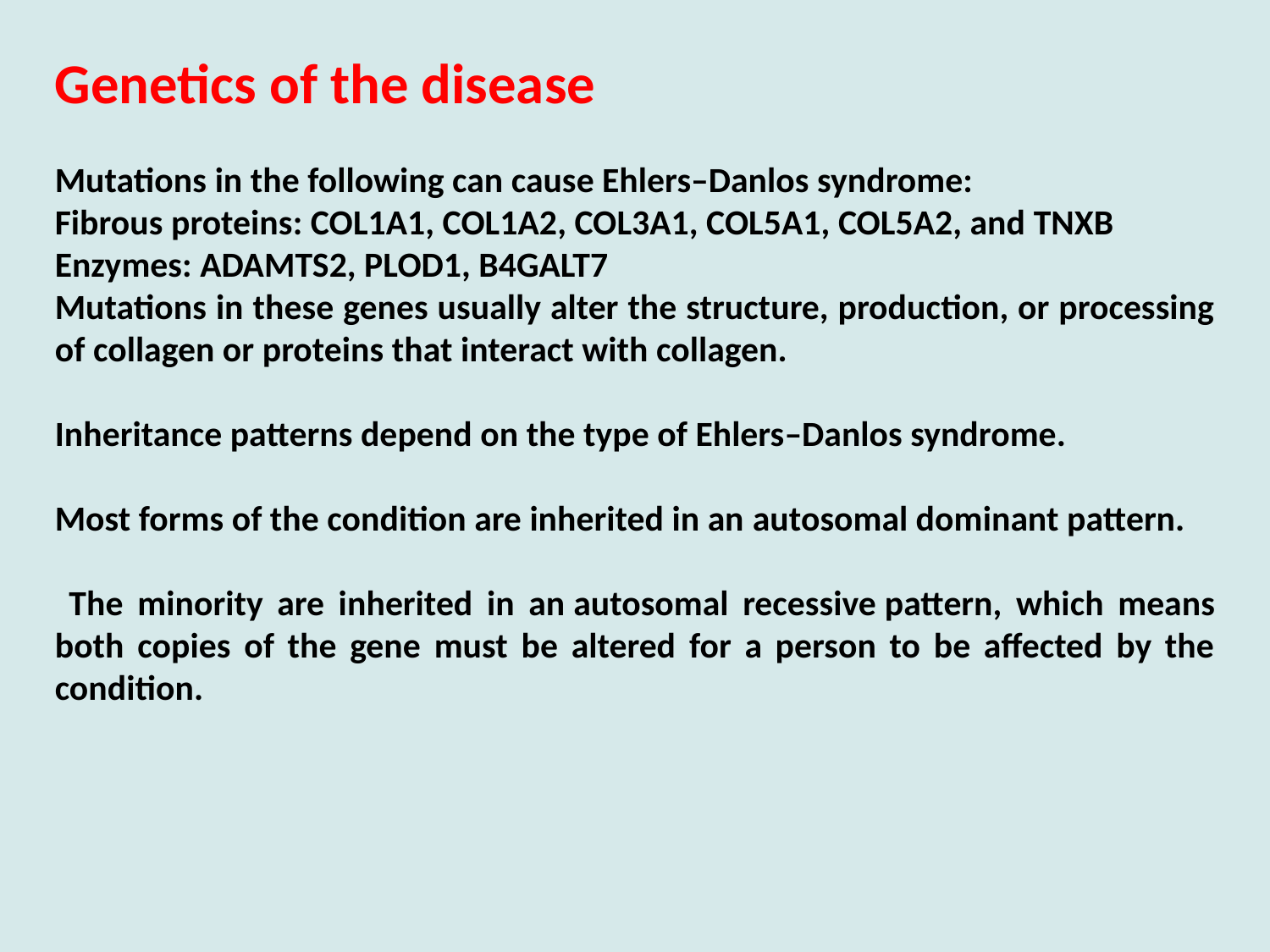

Genetics of the disease

Mutations in the following can cause Ehlers–Danlos syndrome:
Fibrous proteins: COL1A1, COL1A2, COL3A1, COL5A1, COL5A2, and TNXB
Enzymes: ADAMTS2, PLOD1, B4GALT7
Mutations in these genes usually alter the structure, production, or processing of collagen or proteins that interact with collagen.

Inheritance patterns depend on the type of Ehlers–Danlos syndrome.

Most forms of the condition are inherited in an autosomal dominant pattern.

 The minority are inherited in an autosomal recessive pattern, which means both copies of the gene must be altered for a person to be affected by the condition.